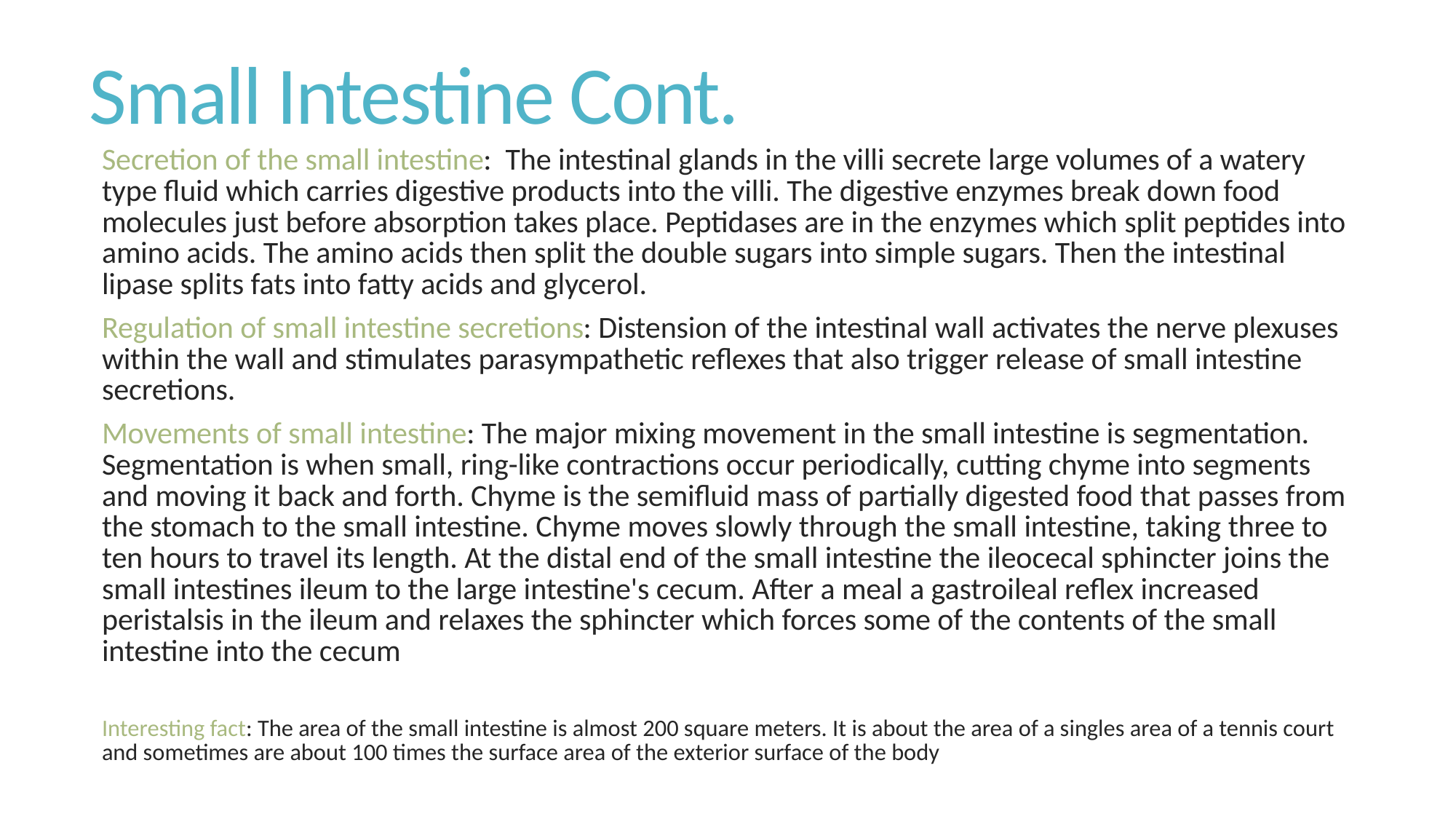

# Small Intestine Cont.
Secretion of the small intestine:  The intestinal glands in the villi secrete large volumes of a watery type fluid which carries digestive products into the villi. The digestive enzymes break down food molecules just before absorption takes place. Peptidases are in the enzymes which split peptides into amino acids. The amino acids then split the double sugars into simple sugars. Then the intestinal lipase splits fats into fatty acids and glycerol.
Regulation of small intestine secretions: Distension of the intestinal wall activates the nerve plexuses within the wall and stimulates parasympathetic reflexes that also trigger release of small intestine secretions.
Movements of small intestine: The major mixing movement in the small intestine is segmentation. Segmentation is when small, ring-like contractions occur periodically, cutting chyme into segments and moving it back and forth. Chyme is the semifluid mass of partially digested food that passes from the stomach to the small intestine. Chyme moves slowly through the small intestine, taking three to ten hours to travel its length. At the distal end of the small intestine the ileocecal sphincter joins the small intestines ileum to the large intestine's cecum. After a meal a gastroileal reflex increased peristalsis in the ileum and relaxes the sphincter which forces some of the contents of the small intestine into the cecum

Interesting fact: The area of the small intestine is almost 200 square meters. It is about the area of a singles area of a tennis court and sometimes are about 100 times the surface area of the exterior surface of the body